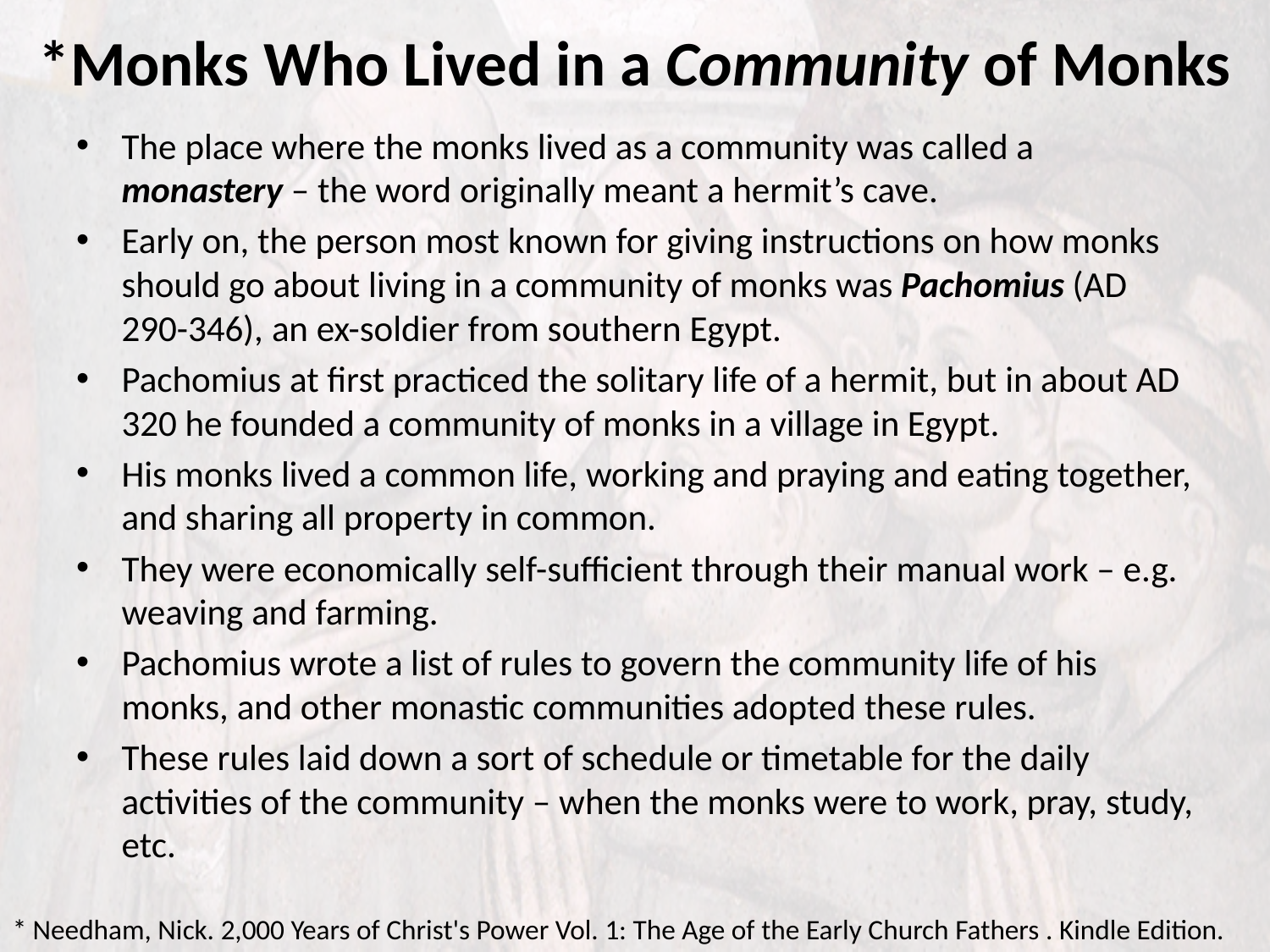

# *Monks Who Lived in a Community of Monks
The place where the monks lived as a community was called a monastery – the word originally meant a hermit’s cave.
Early on, the person most known for giving instructions on how monks should go about living in a community of monks was Pachomius (AD 290-346), an ex-soldier from southern Egypt.
Pachomius at first practiced the solitary life of a hermit, but in about AD 320 he founded a community of monks in a village in Egypt.
His monks lived a common life, working and praying and eating together, and sharing all property in common.
They were economically self-sufficient through their manual work – e.g. weaving and farming.
Pachomius wrote a list of rules to govern the community life of his monks, and other monastic communities adopted these rules.
These rules laid down a sort of schedule or timetable for the daily activities of the community – when the monks were to work, pray, study, etc.
* Needham, Nick. 2,000 Years of Christ's Power Vol. 1: The Age of the Early Church Fathers . Kindle Edition.